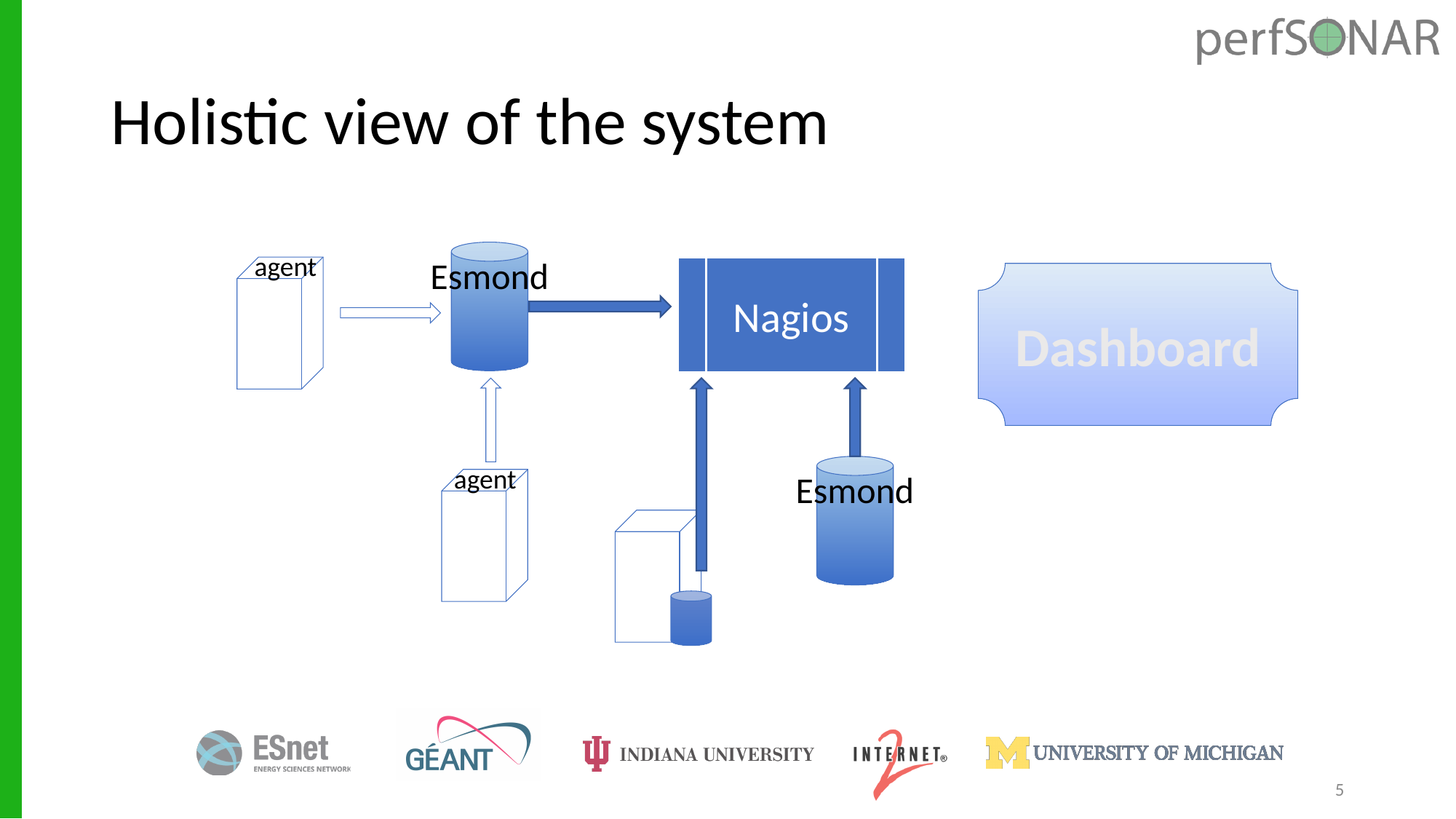

# Holistic view of the system

agent
Esmond

Nagios

Dashboard

agent

Esmond

5